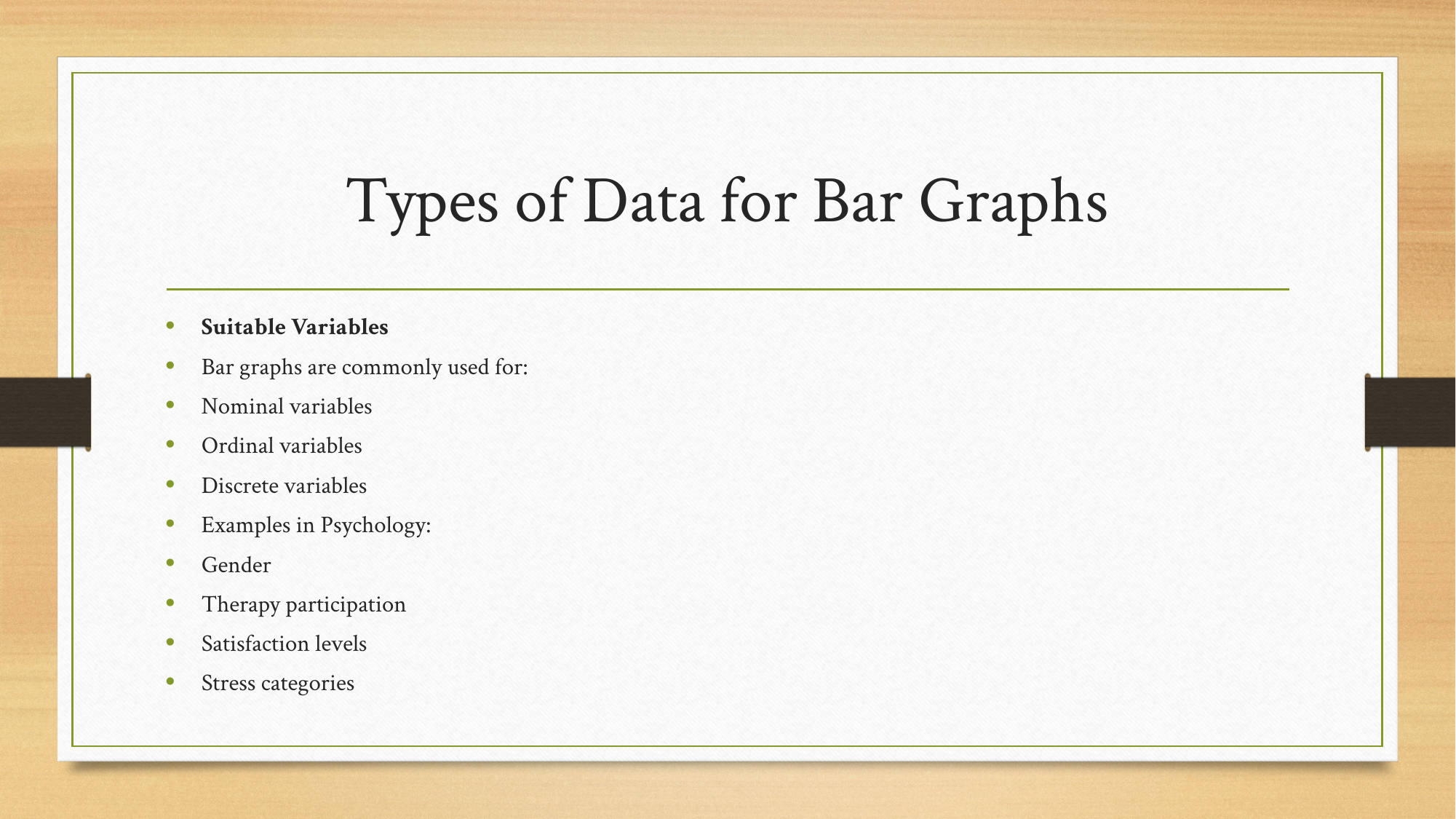

# Types of Data for Bar Graphs
Suitable Variables
Bar graphs are commonly used for:
Nominal variables
Ordinal variables
Discrete variables
Examples in Psychology:
Gender
Therapy participation
Satisfaction levels
Stress categories